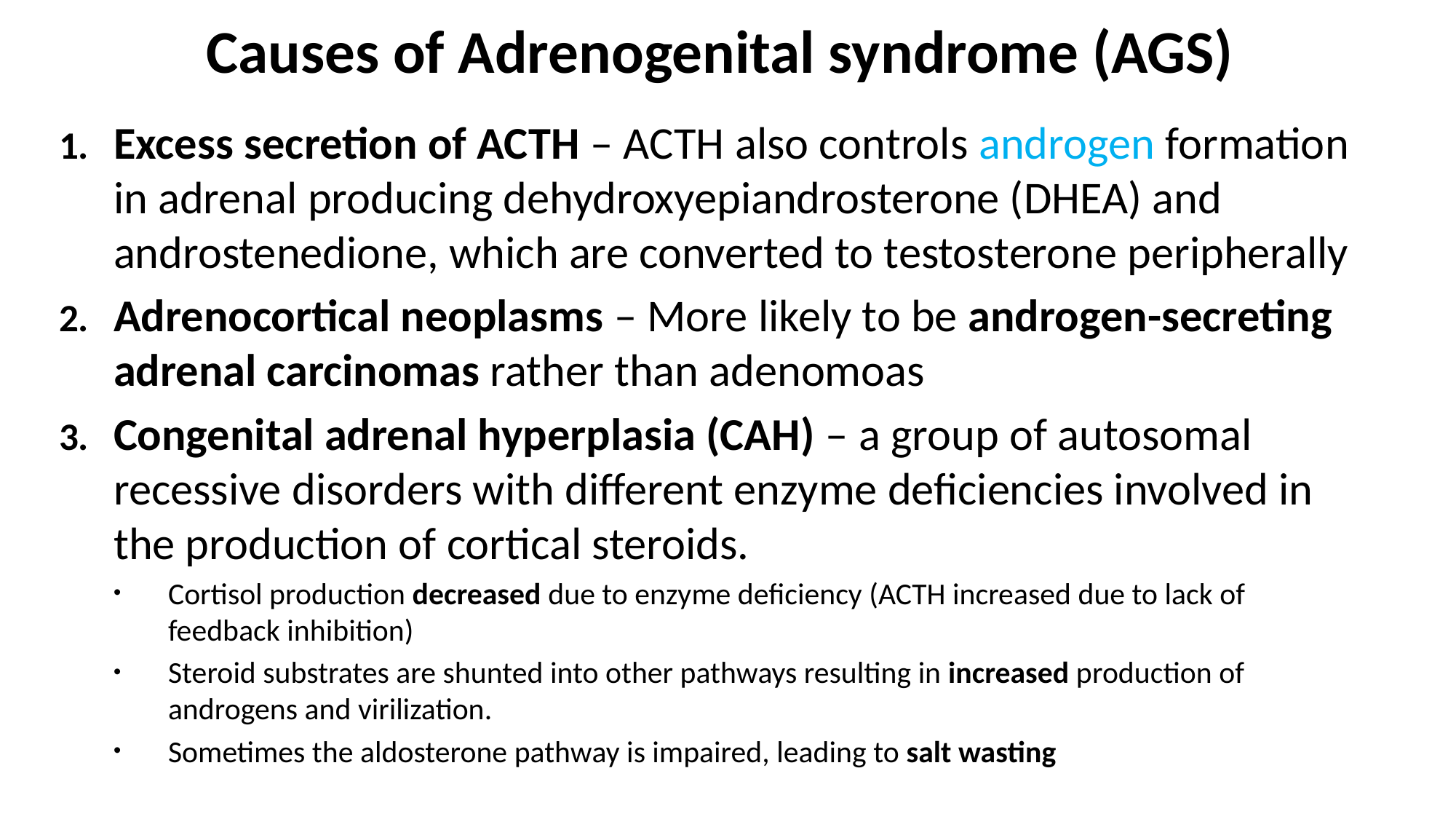

# Causes of Adrenogenital syndrome (AGS)
Excess secretion of ACTH – ACTH also controls androgen formation in adrenal producing dehydroxyepiandrosterone (DHEA) and androstenedione, which are converted to testosterone peripherally
Adrenocortical neoplasms – More likely to be androgen-secreting adrenal carcinomas rather than adenomoas
Congenital adrenal hyperplasia (CAH) – a group of autosomal recessive disorders with different enzyme deficiencies involved in the production of cortical steroids.
Cortisol production decreased due to enzyme deficiency (ACTH increased due to lack of feedback inhibition)
Steroid substrates are shunted into other pathways resulting in increased production of androgens and virilization.
Sometimes the aldosterone pathway is impaired, leading to salt wasting